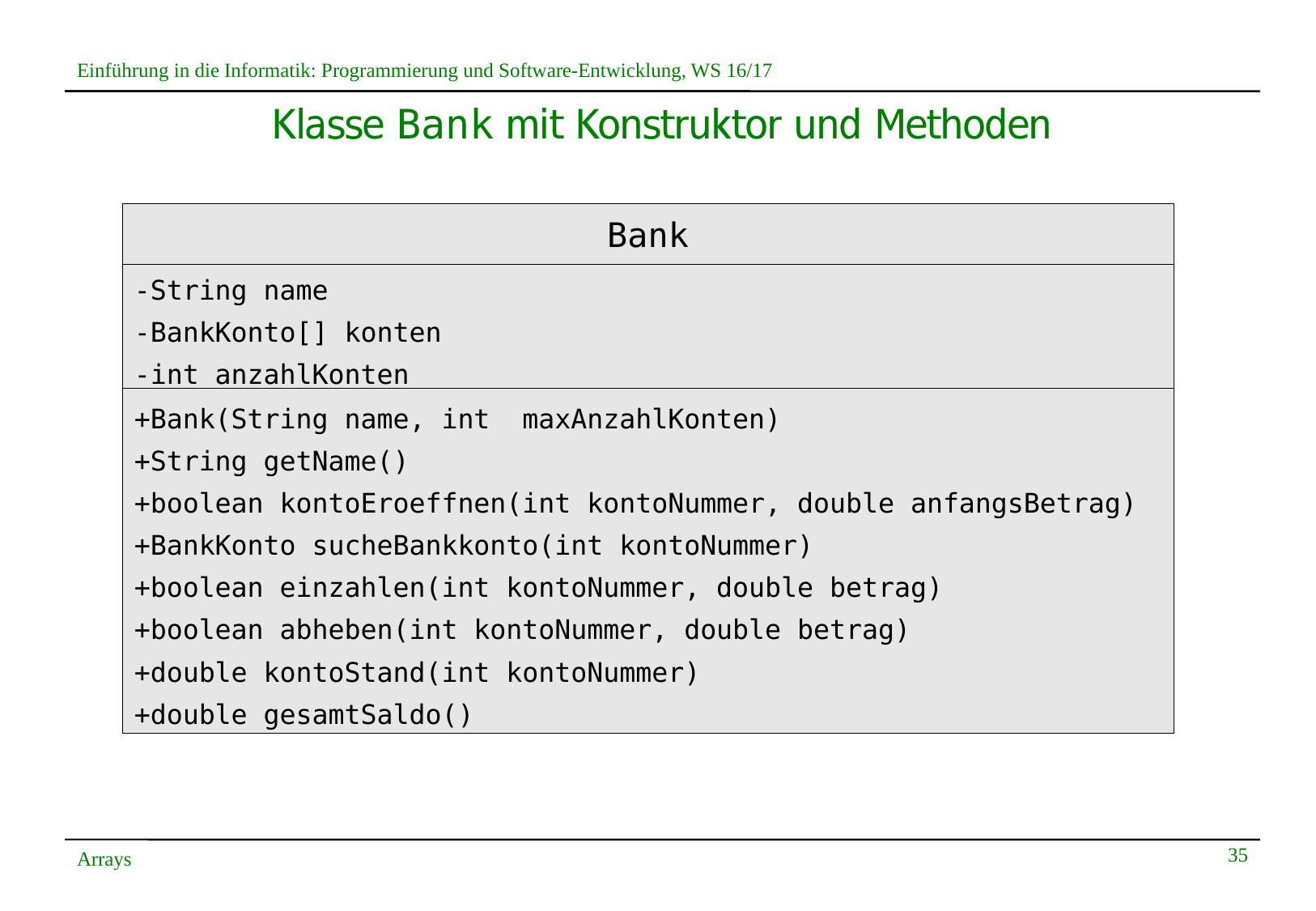

# Klasse Bank mit Konstruktor und Methoden
Bank
-String name
-BankKonto[] konten
-int anzahlKonten
+Bank(String name, int  maxAnzahlKonten)
+String getName()
+boolean kontoEroeffnen(int kontoNummer, double anfangsBetrag)
+BankKonto sucheBankkonto(int kontoNummer)
+boolean einzahlen(int kontoNummer, double betrag)
+boolean abheben(int kontoNummer, double betrag)
+double kontoStand(int kontoNummer)
+double gesamtSaldo()
35
Arrays